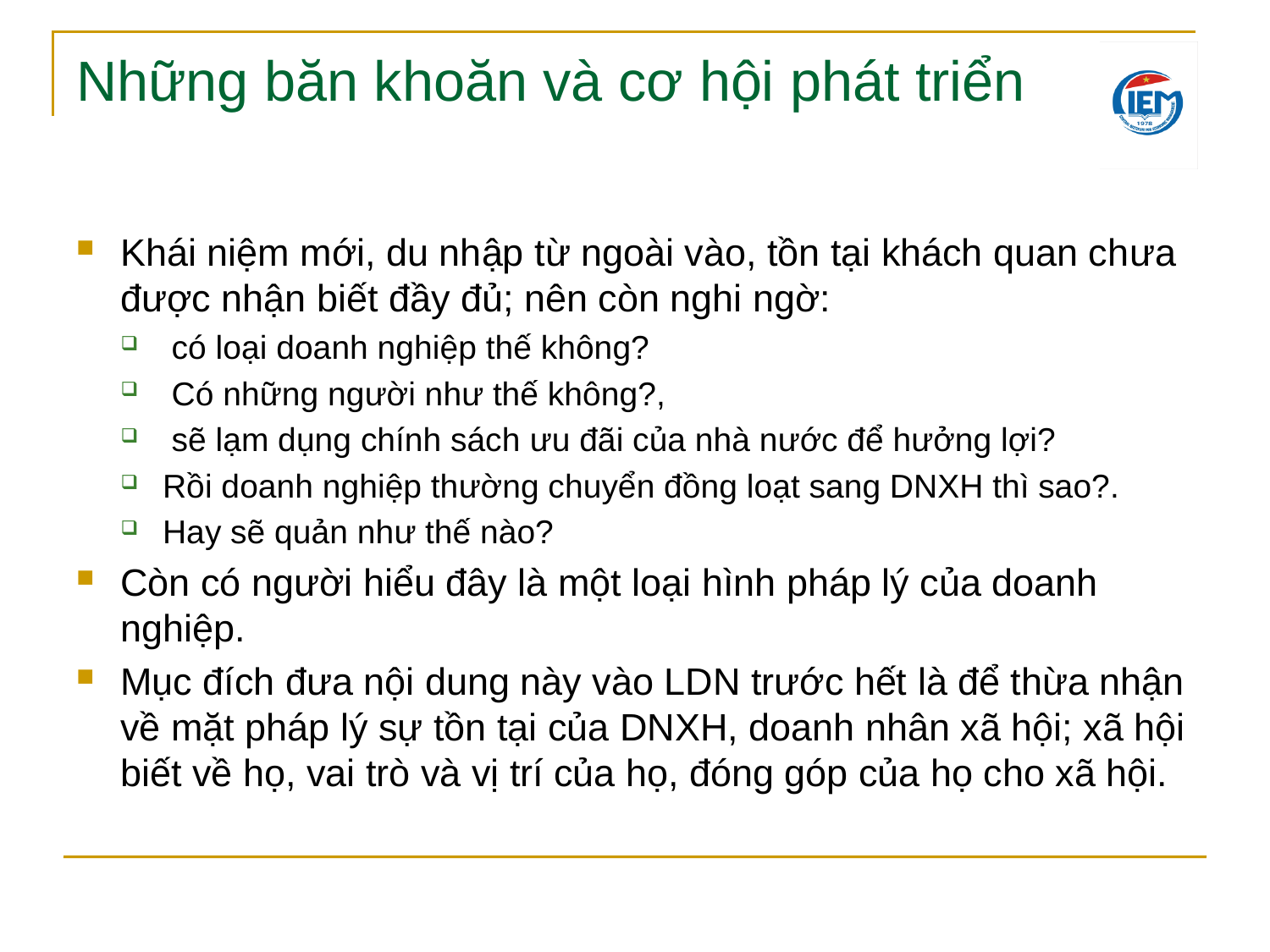

# Những băn khoăn và cơ hội phát triển
Khái niệm mới, du nhập từ ngoài vào, tồn tại khách quan chưa được nhận biết đầy đủ; nên còn nghi ngờ:
 có loại doanh nghiệp thế không?
 Có những người như thế không?,
 sẽ lạm dụng chính sách ưu đãi của nhà nước để hưởng lợi?
Rồi doanh nghiệp thường chuyển đồng loạt sang DNXH thì sao?.
Hay sẽ quản như thế nào?
Còn có người hiểu đây là một loại hình pháp lý của doanh nghiệp.
Mục đích đưa nội dung này vào LDN trước hết là để thừa nhận về mặt pháp lý sự tồn tại của DNXH, doanh nhân xã hội; xã hội biết về họ, vai trò và vị trí của họ, đóng góp của họ cho xã hội.